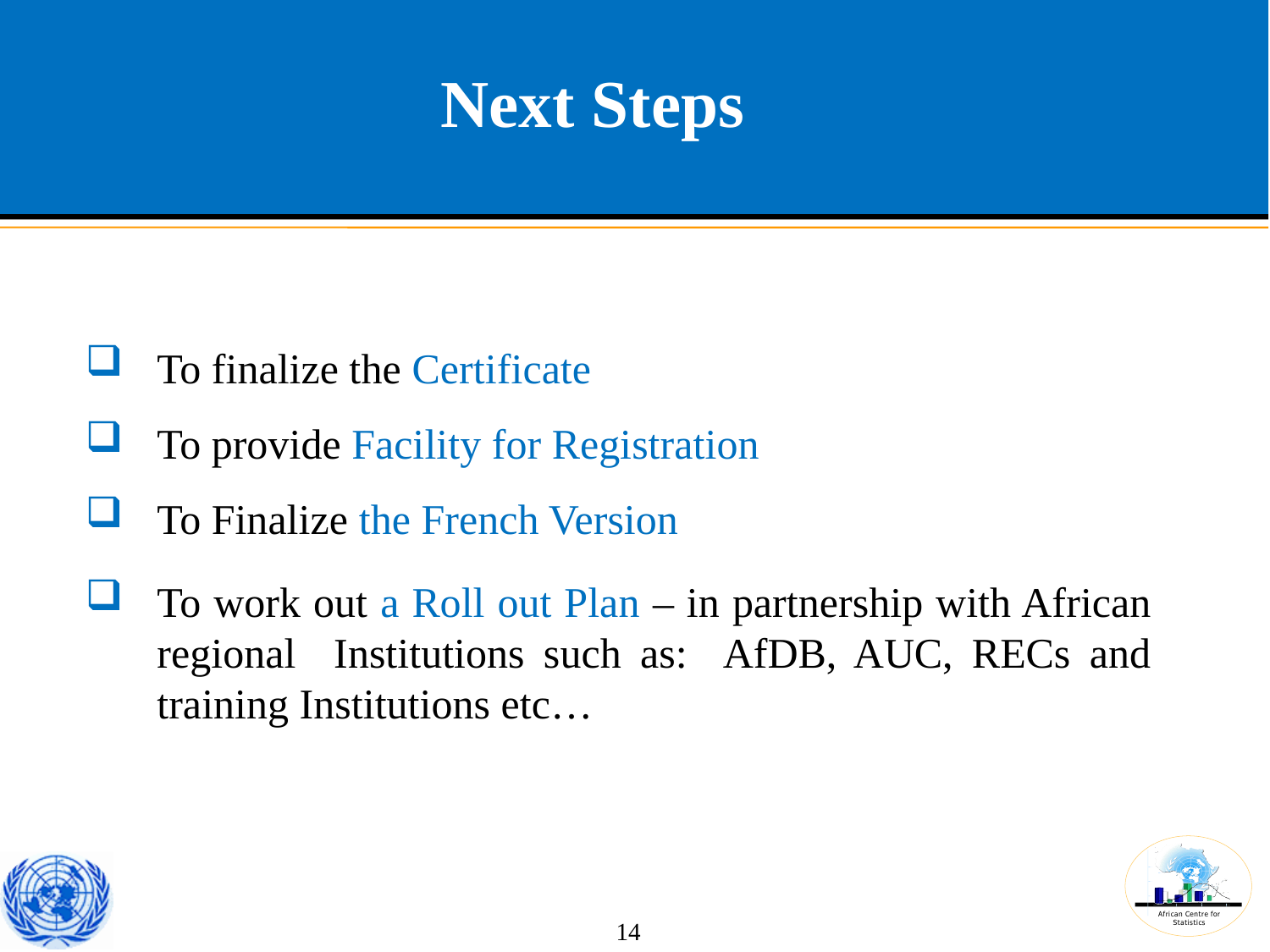

Next Steps
To finalize the Certificate
To provide Facility for Registration
To Finalize the French Version
To work out a Roll out Plan – in partnership with African regional  Institutions such as:  AfDB, AUC, RECs and training Institutions etc…
 14